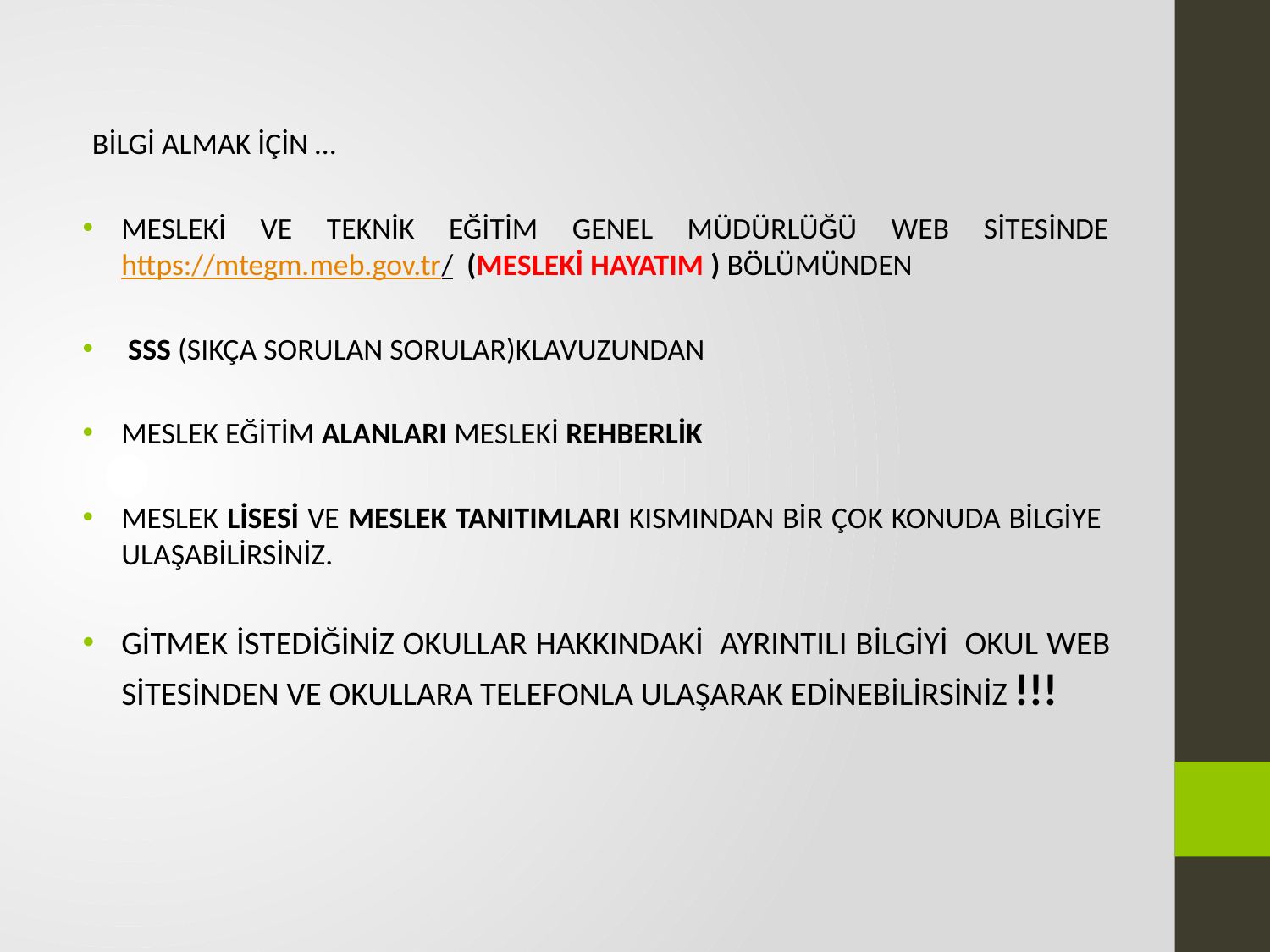

BİLGİ ALMAK İÇİN …

MESLEKİ VE TEKNİK EĞİTİM GENEL MÜDÜRLÜĞÜ WEB SİTESİNDE https://mtegm.meb.gov.tr/  (MESLEKİ HAYATIM ) BÖLÜMÜNDEN

 SSS (SIKÇA SORULAN SORULAR)KLAVUZUNDAN

MESLEK EĞİTİM ALANLARI MESLEKİ REHBERLİK

MESLEK LİSESİ VE MESLEK TANITIMLARI KISMINDAN BİR ÇOK KONUDA BİLGİYE  ULAŞABİLİRSİNİZ.

GİTMEK İSTEDİĞİNİZ OKULLAR HAKKINDAKİ  AYRINTILI BİLGİYİ  OKUL WEB SİTESİNDEN VE OKULLARA TELEFONLA ULAŞARAK EDİNEBİLİRSİNİZ !!!